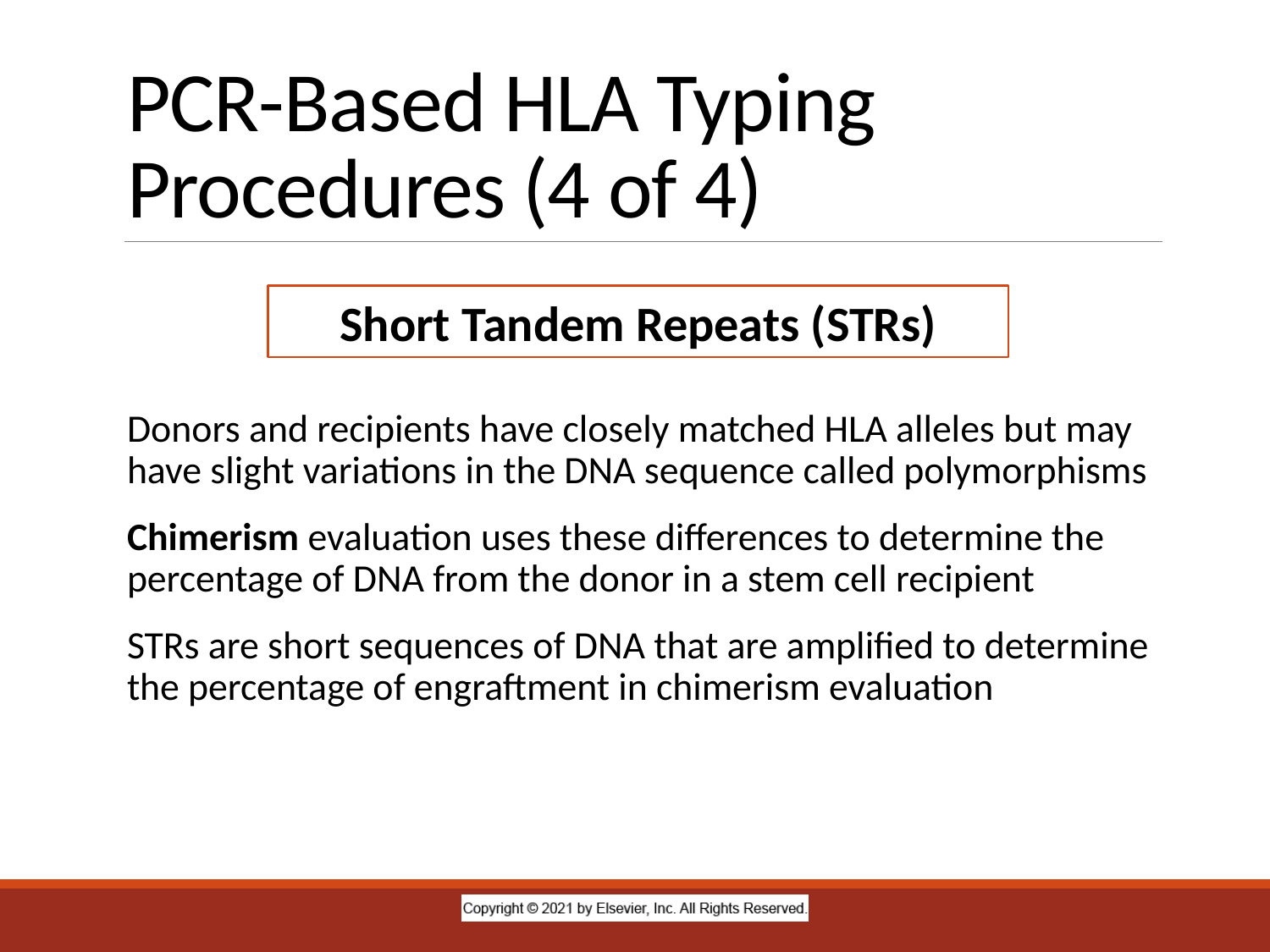

# PCR-Based HLA Typing Procedures (4 of 4)

Donors and recipients have closely matched HLA alleles but may have slight variations in the DNA sequence called polymorphisms
Chimerism evaluation uses these differences to determine the percentage of DNA from the donor in a stem cell recipient
STRs are short sequences of DNA that are amplified to determine the percentage of engraftment in chimerism evaluation
Short Tandem Repeats (STRs)